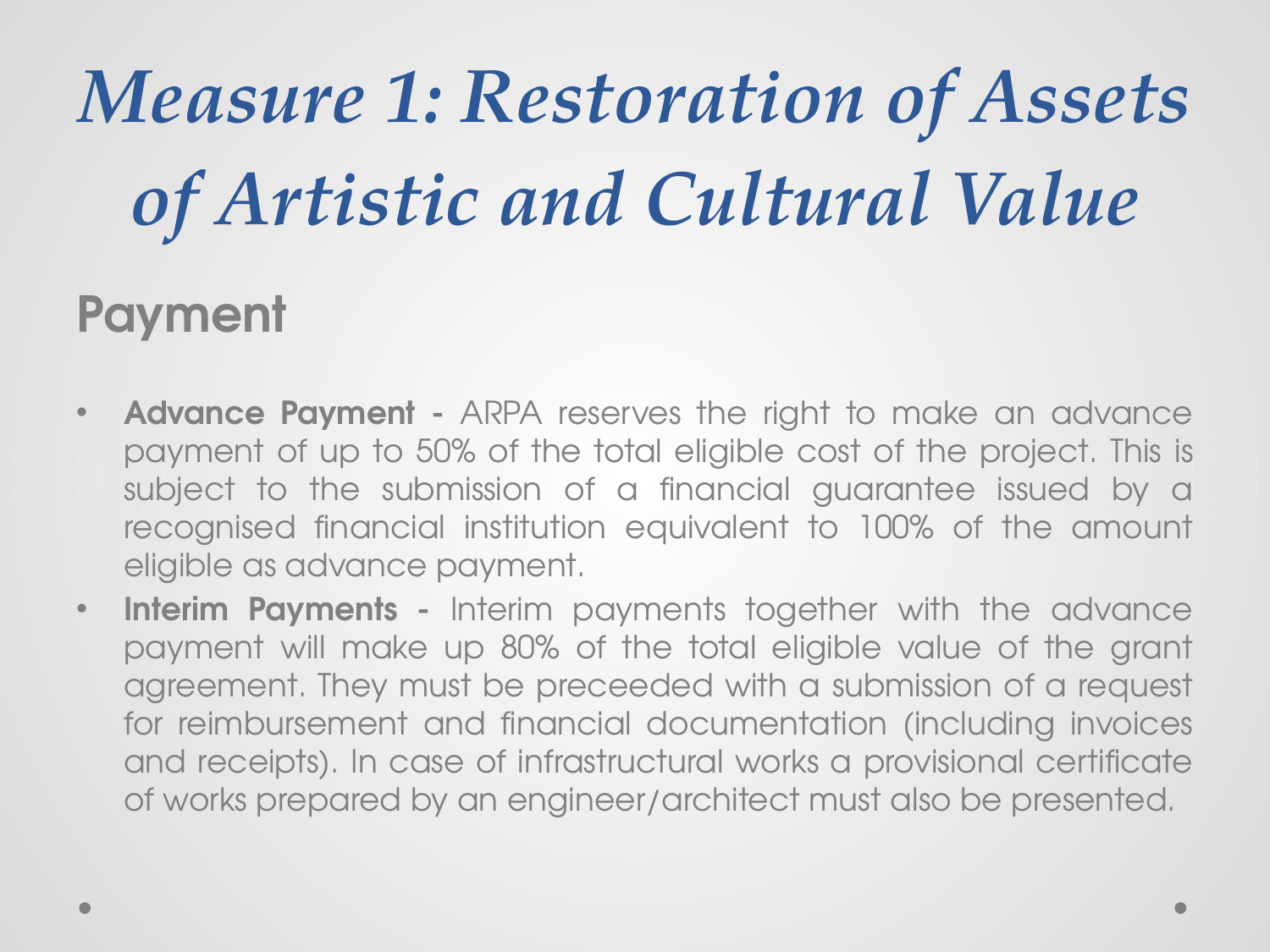

Measure 1: Restoration of Assets of Artistic and Cultural Value
Payment

Advance Payment - ARPA reserves the right to make an advance payment of up to 50% of the total eligible cost of the project. This is subject to the submission of a financial guarantee issued by a recognised financial institution equivalent to 100% of the amount eligible as advance payment.
Interim Payments - Interim payments together with the advance payment will make up 80% of the total eligible value of the grant agreement. They must be preceeded with a submission of a request for reimbursement and financial documentation (including invoices and receipts). In case of infrastructural works a provisional certificate of works prepared by an engineer/architect must also be presented.